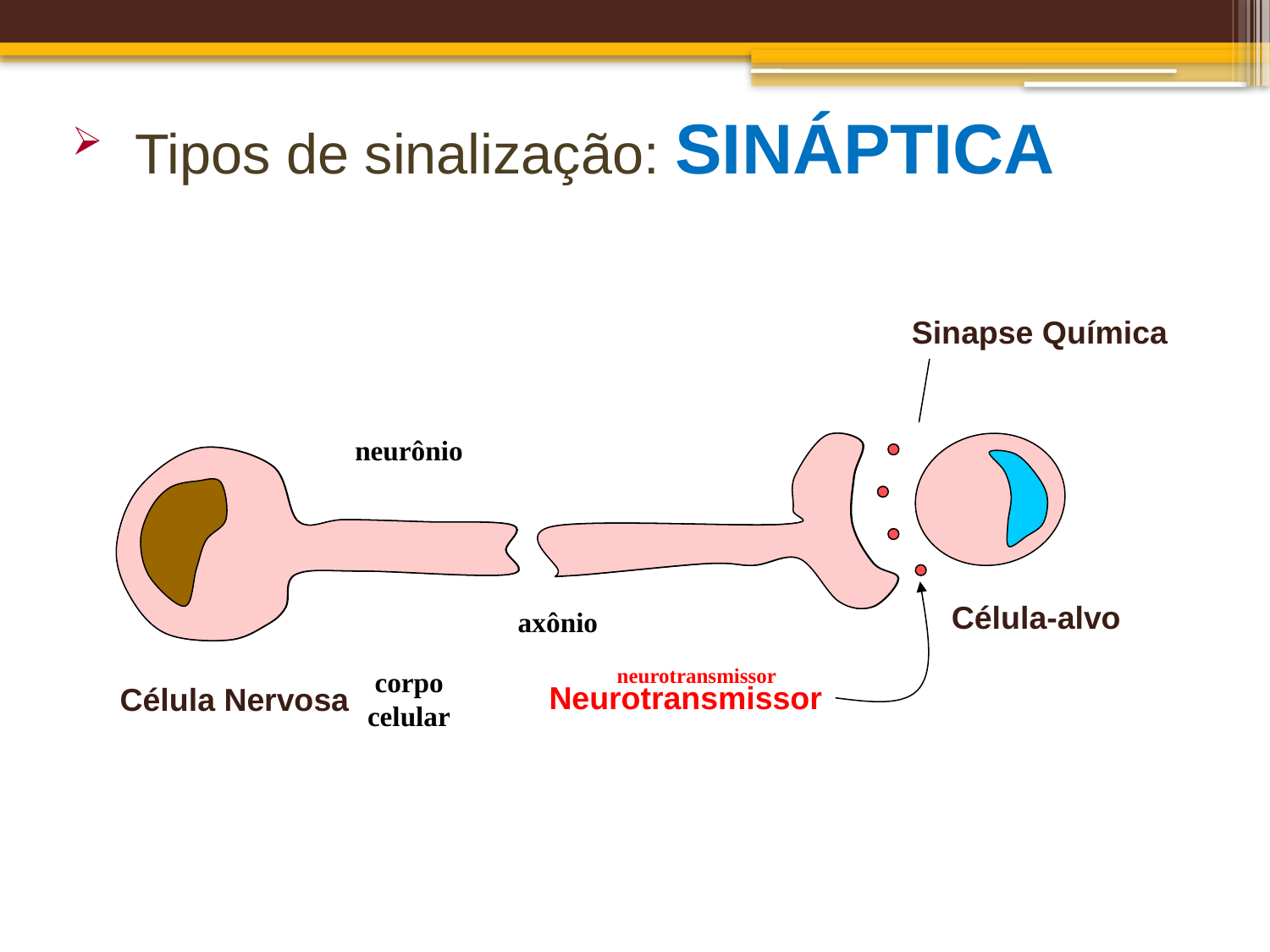

Tipos de sinalização: SINÁPTICA
Sinapse Química

neurônio
axônio

neurotransmissor
corpo celular

Célula Nervosa

Célula-alvo

Neurotransmissor